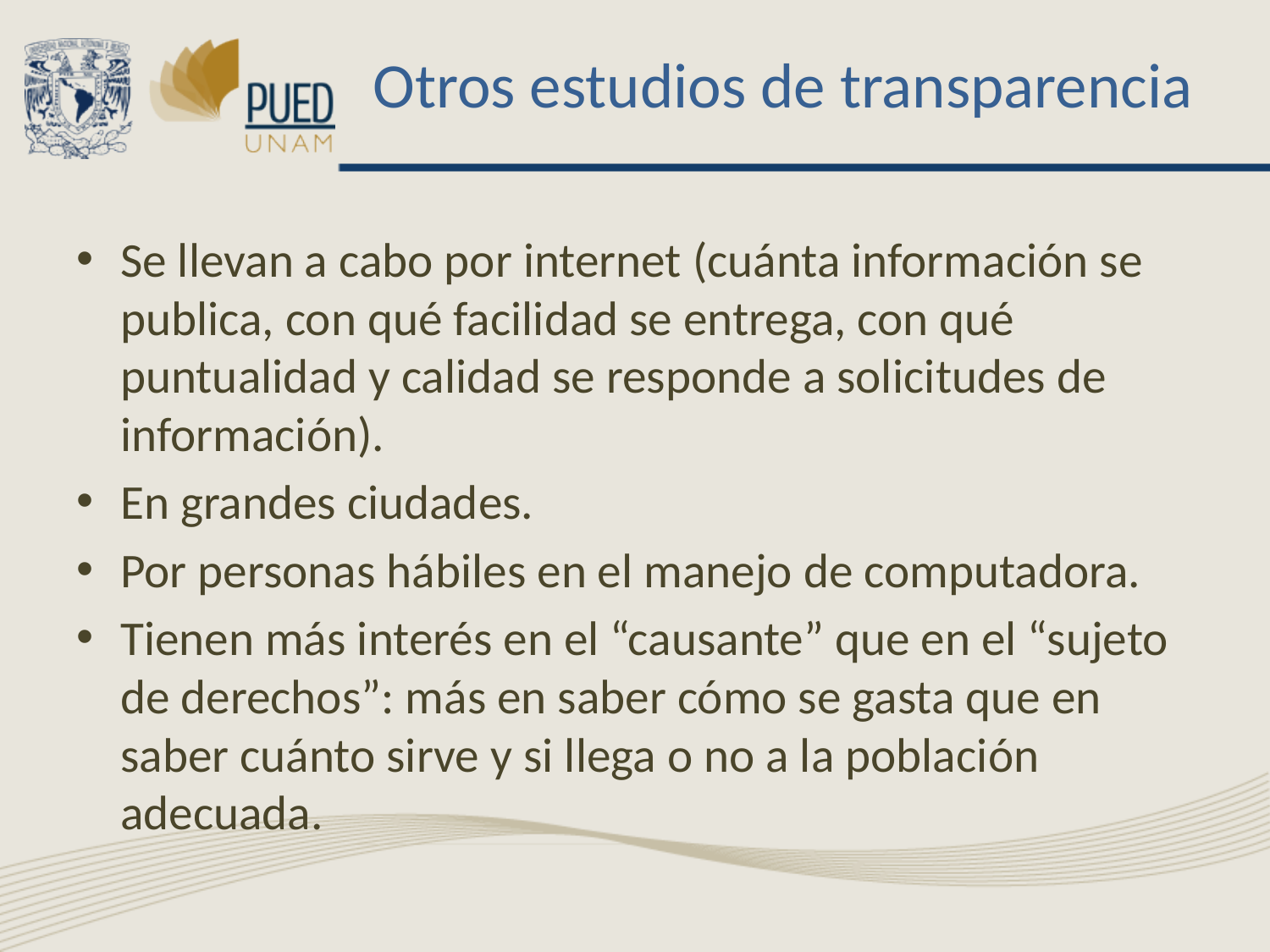

# Otros estudios de transparencia
Se llevan a cabo por internet (cuánta información se publica, con qué facilidad se entrega, con qué puntualidad y calidad se responde a solicitudes de información).
En grandes ciudades.
Por personas hábiles en el manejo de computadora.
Tienen más interés en el “causante” que en el “sujeto de derechos”: más en saber cómo se gasta que en saber cuánto sirve y si llega o no a la población adecuada.